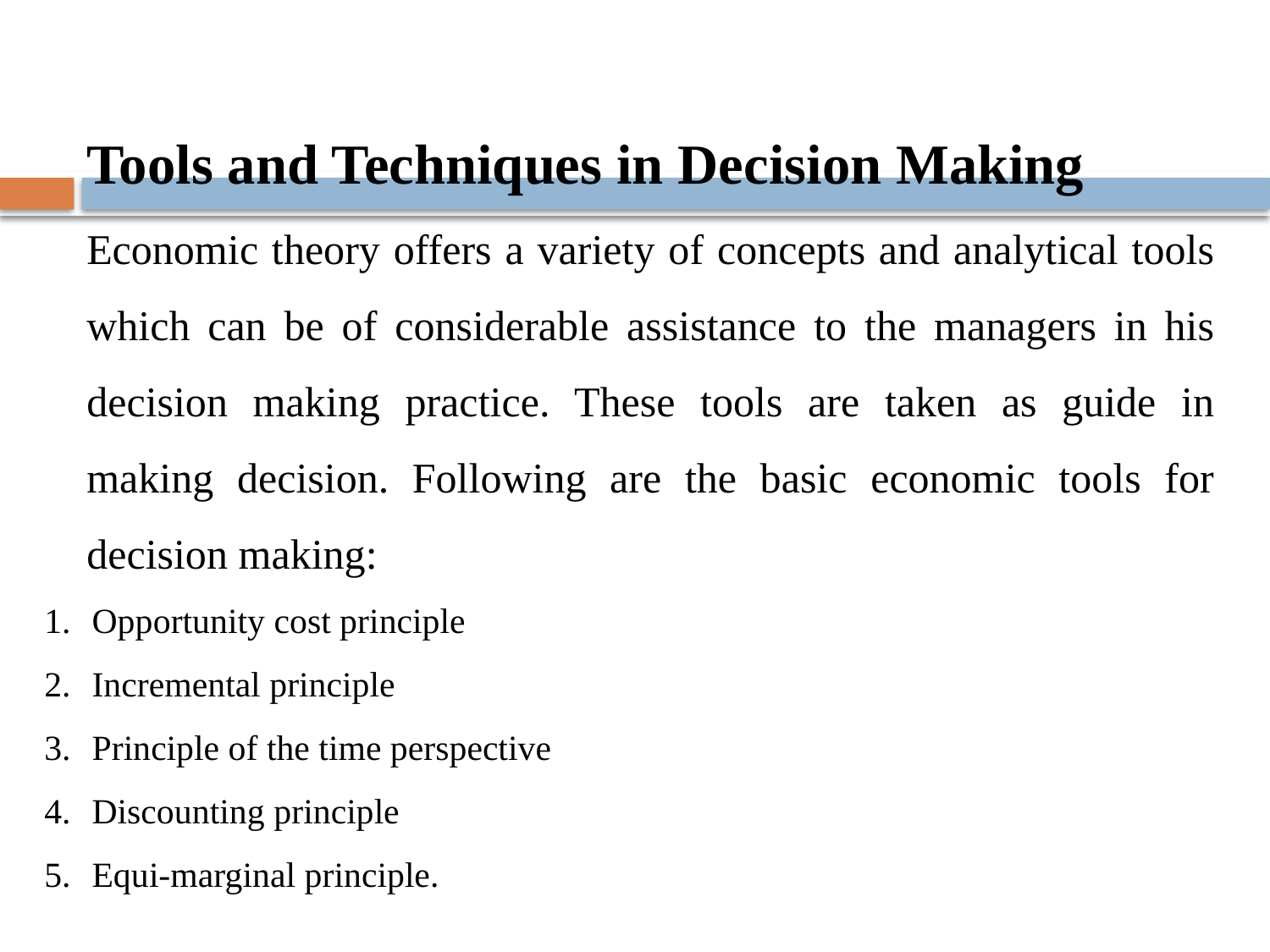

Tools and Techniques in Decision Making
Economic theory offers a variety of concepts and analytical tools which can be of considerable assistance to the managers in his decision making practice. These tools are taken as guide in making decision. Following are the basic economic tools for decision making:
Opportunity cost principle
Incremental principle
Principle of the time perspective
Discounting principle
Equi-marginal principle.